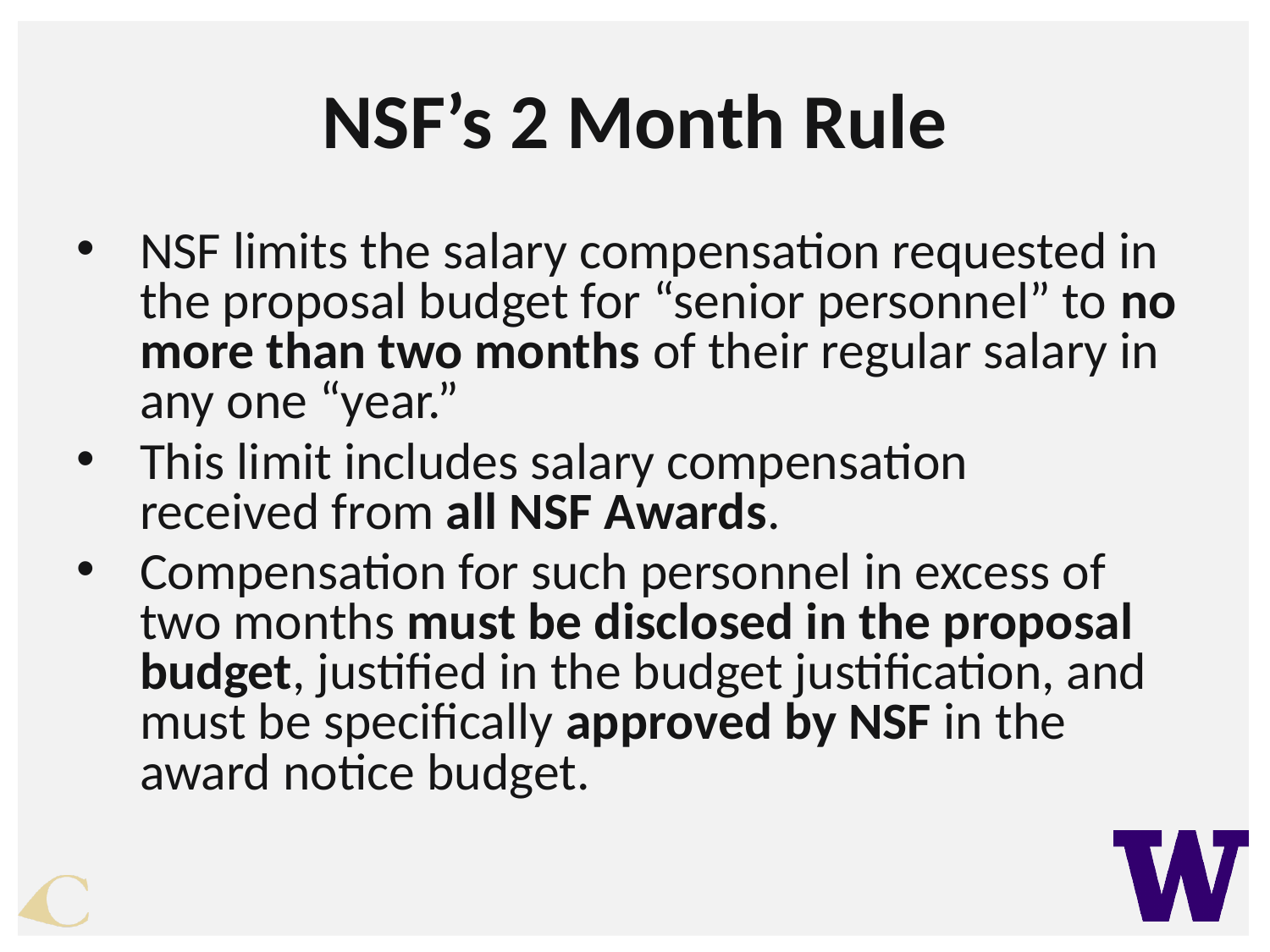

# NSF’s 2 Month Rule
NSF limits the salary compensation requested in the proposal budget for “senior personnel” to no more than two months of their regular salary in any one “year.”
This limit includes salary compensation received from all NSF Awards.
Compensation for such personnel in excess of two months must be disclosed in the proposal budget, justified in the budget justification, and must be specifically approved by NSF in the award notice budget.